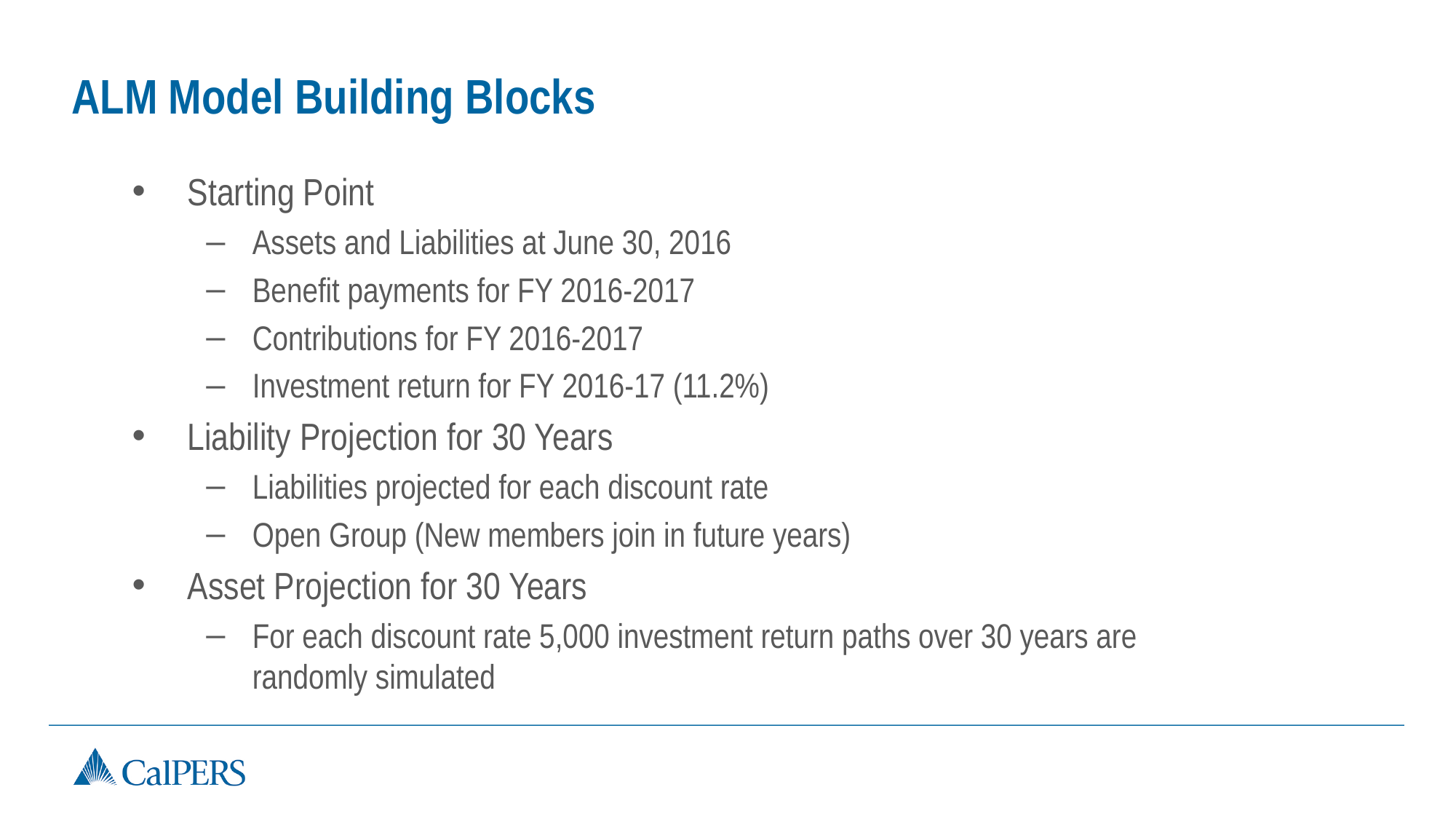

# ALM Model Building Blocks
Starting Point
Assets and Liabilities at June 30, 2016
Benefit payments for FY 2016-2017
Contributions for FY 2016-2017
Investment return for FY 2016-17 (11.2%)
Liability Projection for 30 Years
Liabilities projected for each discount rate
Open Group (New members join in future years)
Asset Projection for 30 Years
For each discount rate 5,000 investment return paths over 30 years are
randomly simulated